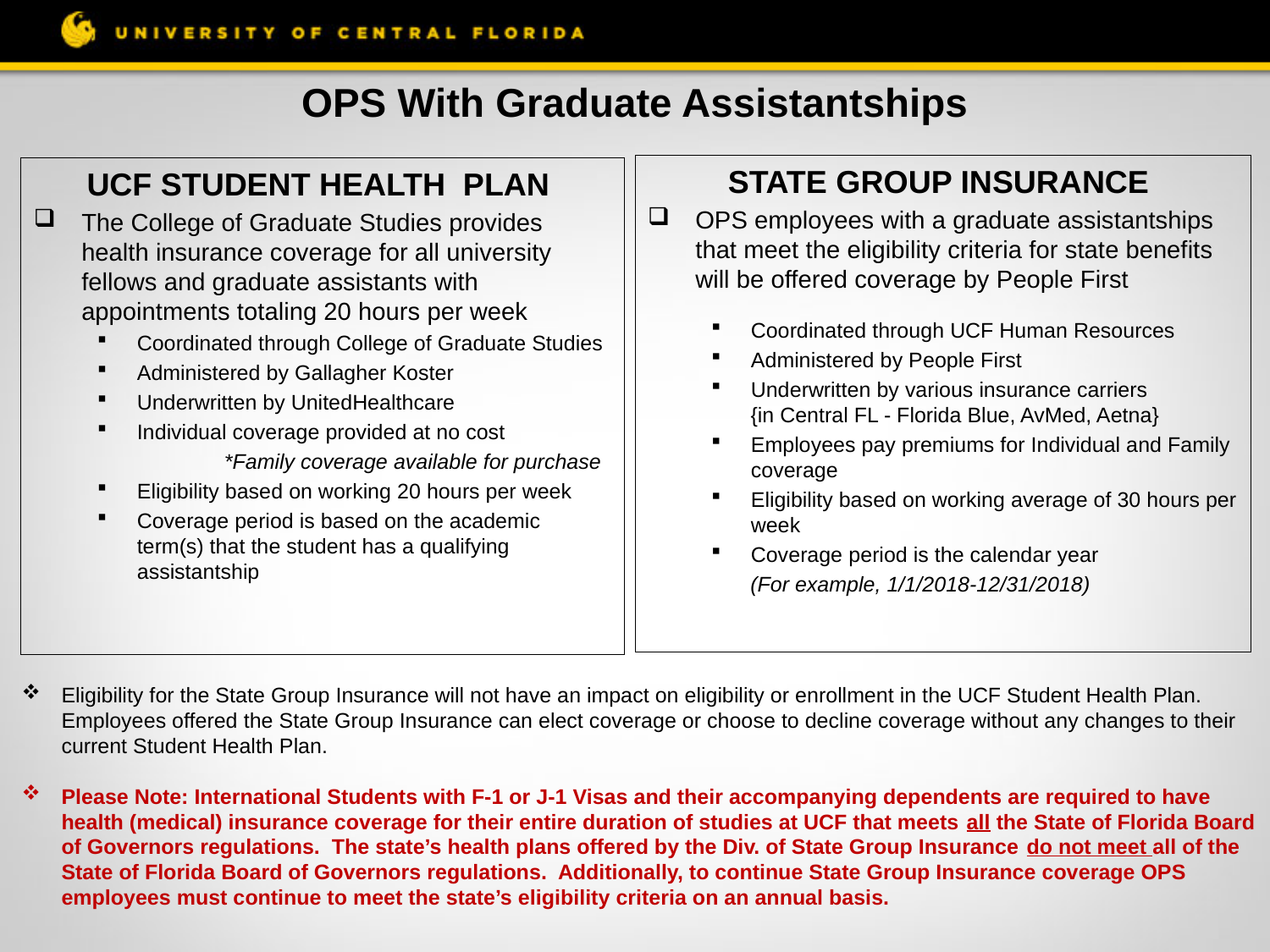

# OPS With Graduate Assistantships
State Group Insurance
OPS employees with a graduate assistantships that meet the eligibility criteria for state benefits will be offered coverage by People First

Coordinated through UCF Human Resources
Administered by People First
Underwritten by various insurance carriers
{in Central FL - Florida Blue, AvMed, Aetna}
Employees pay premiums for Individual and Family coverage
Eligibility based on working average of 30 hours per week
Coverage period is the calendar year
(For example, 1/1/2018-12/31/2018)

UCF student health  plan
The College of Graduate Studies provides health insurance coverage for all university fellows and graduate assistants with appointments totaling 20 hours per week
Coordinated through College of Graduate Studies
Administered by Gallagher Koster
Underwritten by UnitedHealthcare
Individual coverage provided at no cost
	*Family coverage available for purchase
Eligibility based on working 20 hours per week
Coverage period is based on the academic term(s) that the student has a qualifying assistantship
Eligibility for the State Group Insurance will not have an impact on eligibility or enrollment in the UCF Student Health Plan.  Employees offered the State Group Insurance can elect coverage or choose to decline coverage without any changes to their current Student Health Plan.

Please Note: International Students with F-1 or J-1 Visas and their accompanying dependents are required to have health (medical) insurance coverage for their entire duration of studies at UCF that meets all the State of Florida Board of Governors regulations.  The state’s health plans offered by the Div. of State Group Insurance do not meet all of the State of Florida Board of Governors regulations.  Additionally, to continue State Group Insurance coverage OPS employees must continue to meet the state’s eligibility criteria on an annual basis.